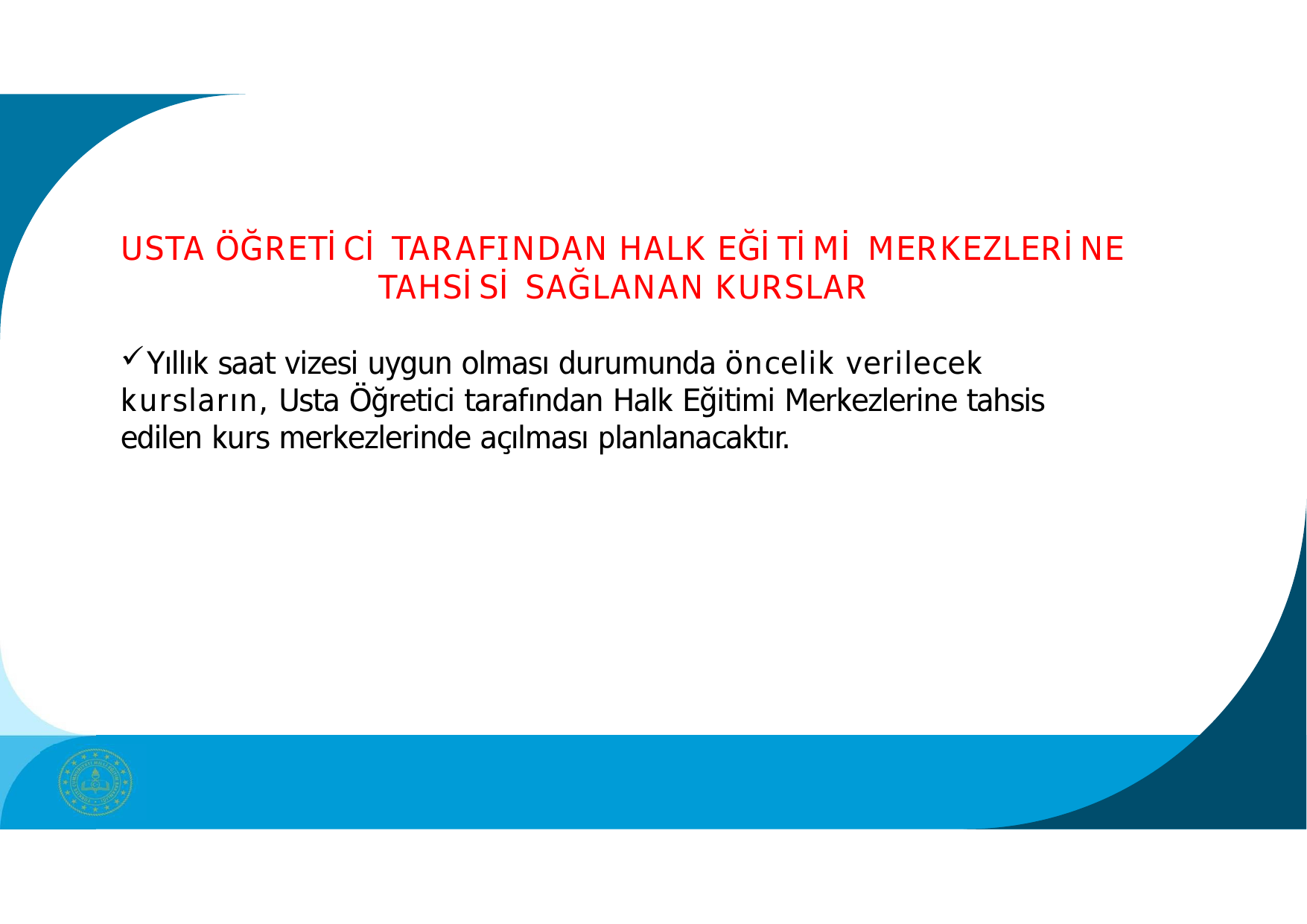

# USTA ÖĞRETİCİ TARAFINDAN HALK EĞİTİMİ MERKEZLERİNE TAHSİSİ SAĞLANAN KURSLAR
	Yıllık saat vizesi uygun olması durumunda öncelik verilecek kursların, Usta Öğretici tarafından Halk Eğitimi Merkezlerine tahsis edilen kurs merkezlerinde açılması planlanacaktır.